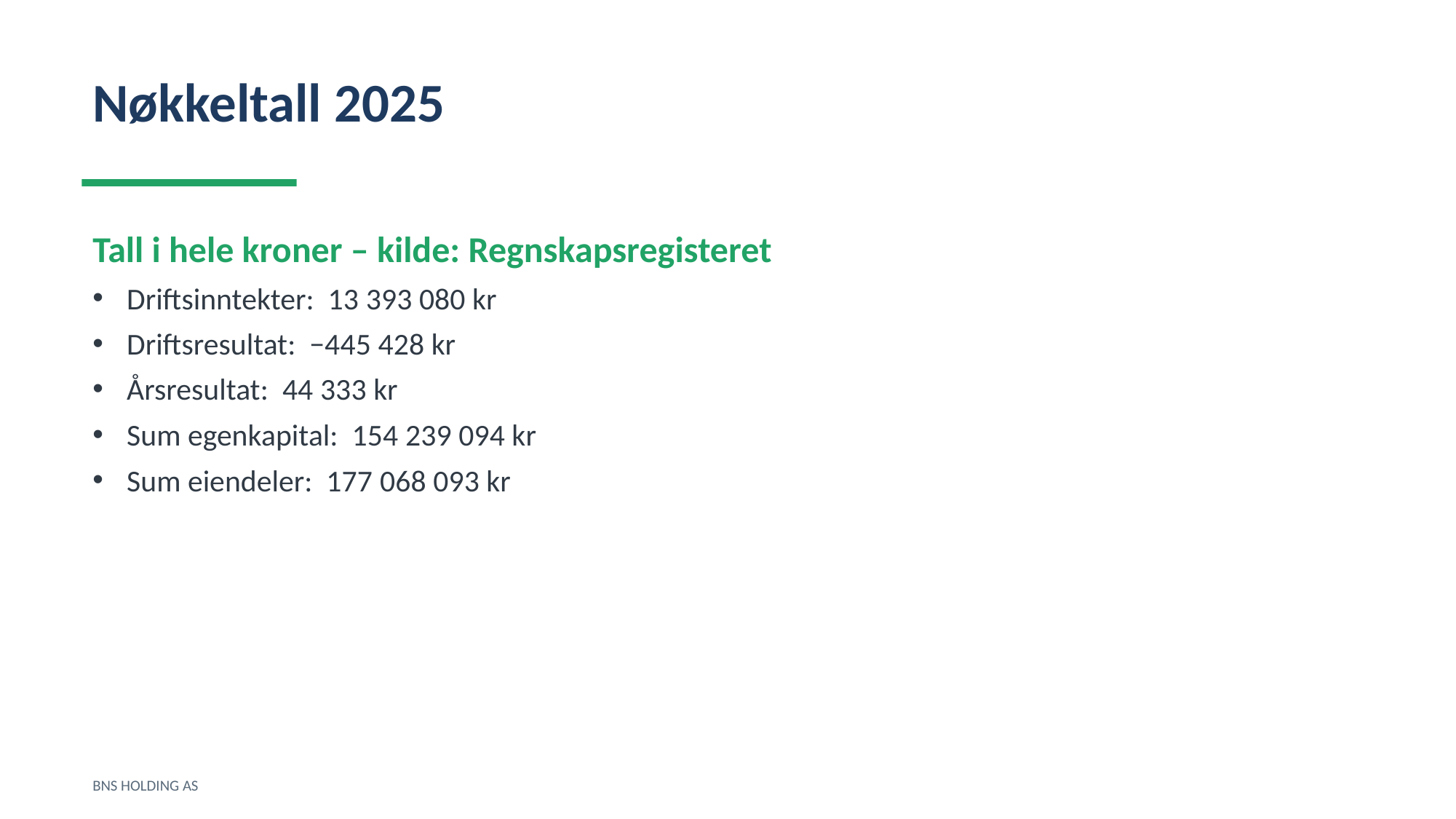

Nøkkeltall 2025

Tall i hele kroner – kilde: Regnskapsregisteret
Driftsinntekter:  13 393 080 kr
Driftsresultat:  −445 428 kr
Årsresultat:  44 333 kr
Sum egenkapital:  154 239 094 kr
Sum eiendeler:  177 068 093 kr
BNS HOLDING AS